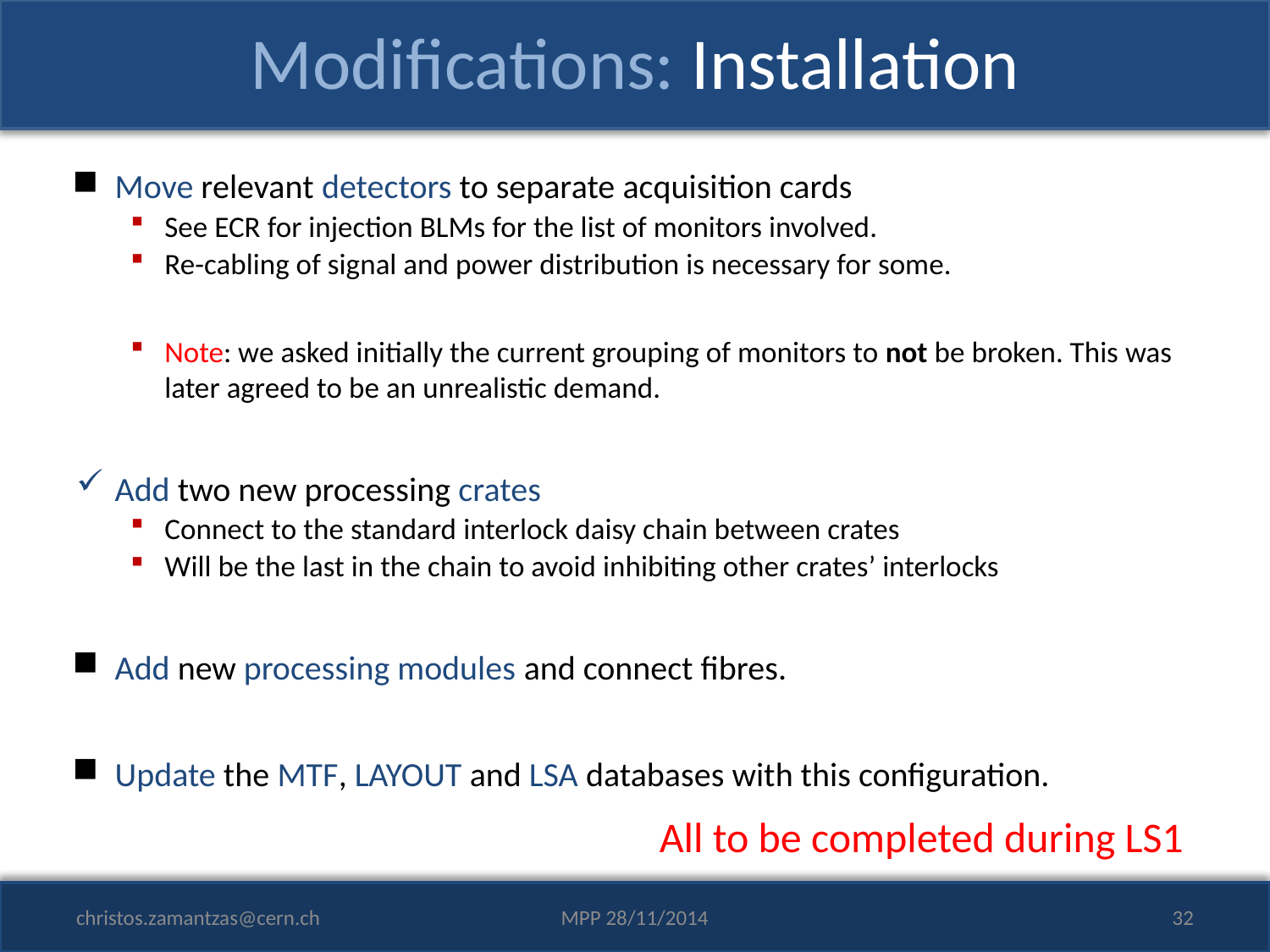

# Modifications: Installation
Move relevant detectors to separate acquisition cards
See ECR for injection BLMs for the list of monitors involved.
Re-cabling of signal and power distribution is necessary for some.

Note: we asked initially the current grouping of monitors to not be broken. This was later agreed to be an unrealistic demand.

Add two new processing crates
Connect to the standard interlock daisy chain between crates
Will be the last in the chain to avoid inhibiting other crates’ interlocks

Add new processing modules and connect fibres.

Update the MTF, LAYOUT and LSA databases with this configuration.
	All to be completed during LS1
christos.zamantzas@cern.ch
MPP 28/11/2014
32